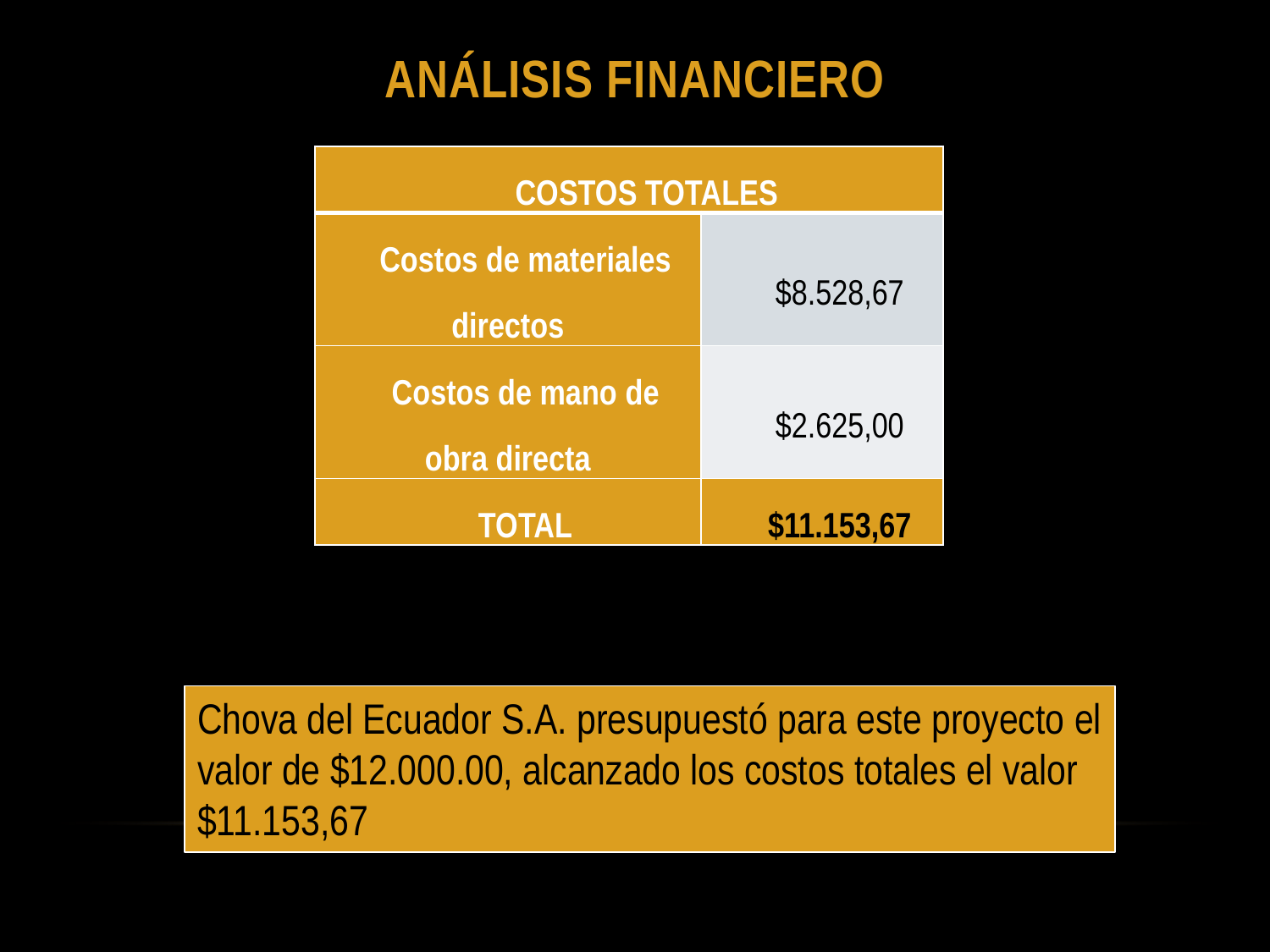

# ANÁLISIS FINANCIERO
| COSTOS TOTALES |  |
| --- | --- |
| Costos de materiales directos | $8.528,67 |
| Costos de mano de obra directa | $2.625,00 |
| TOTAL | $11.153,67 |
Chova del Ecuador S.A. presupuestó para este proyecto el valor de $12.000.00, alcanzado los costos totales el valor $11.153,67